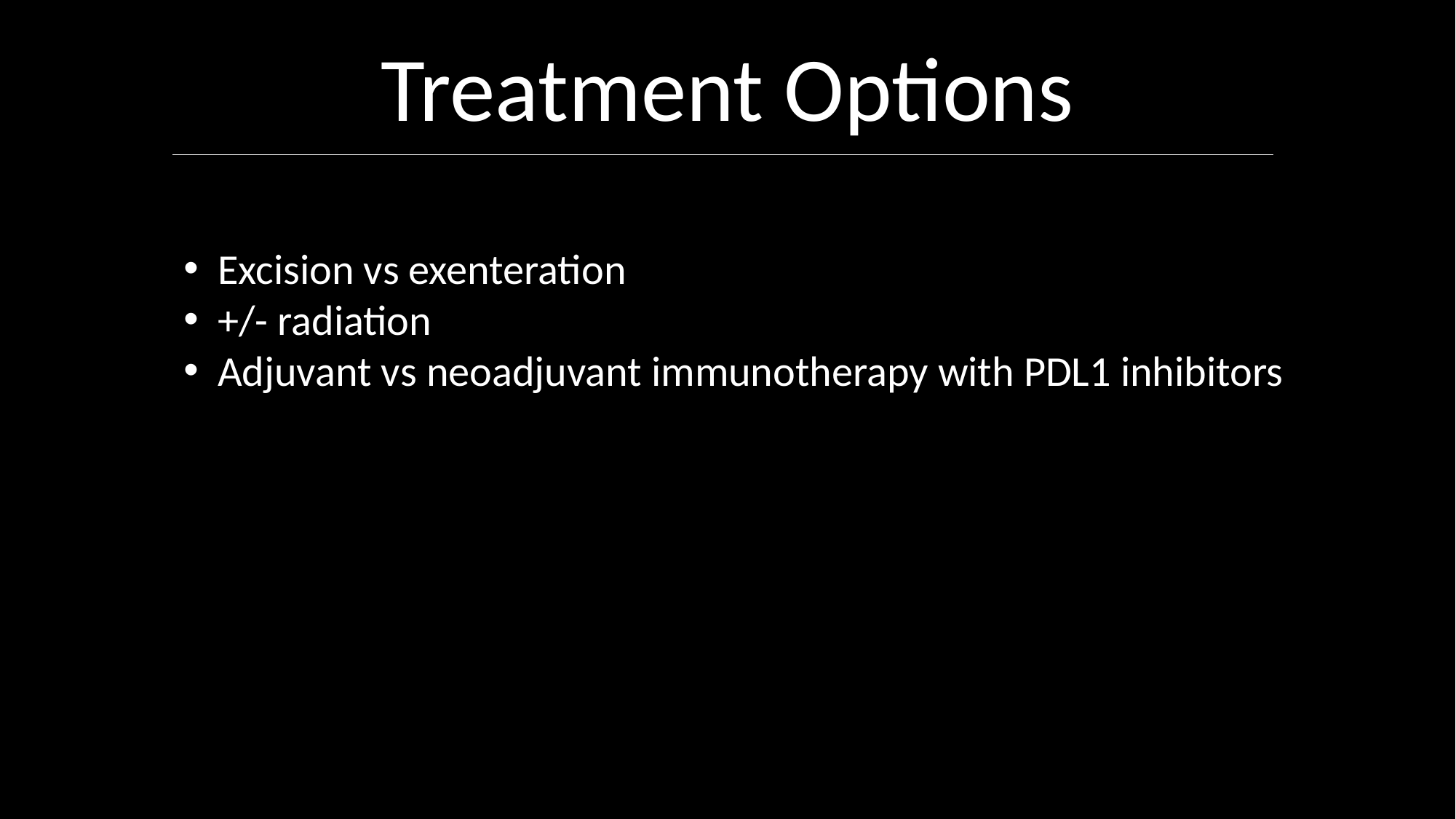

Treatment Options
Excision vs exenteration
+/- radiation
Adjuvant vs neoadjuvant immunotherapy with PDL1 inhibitors